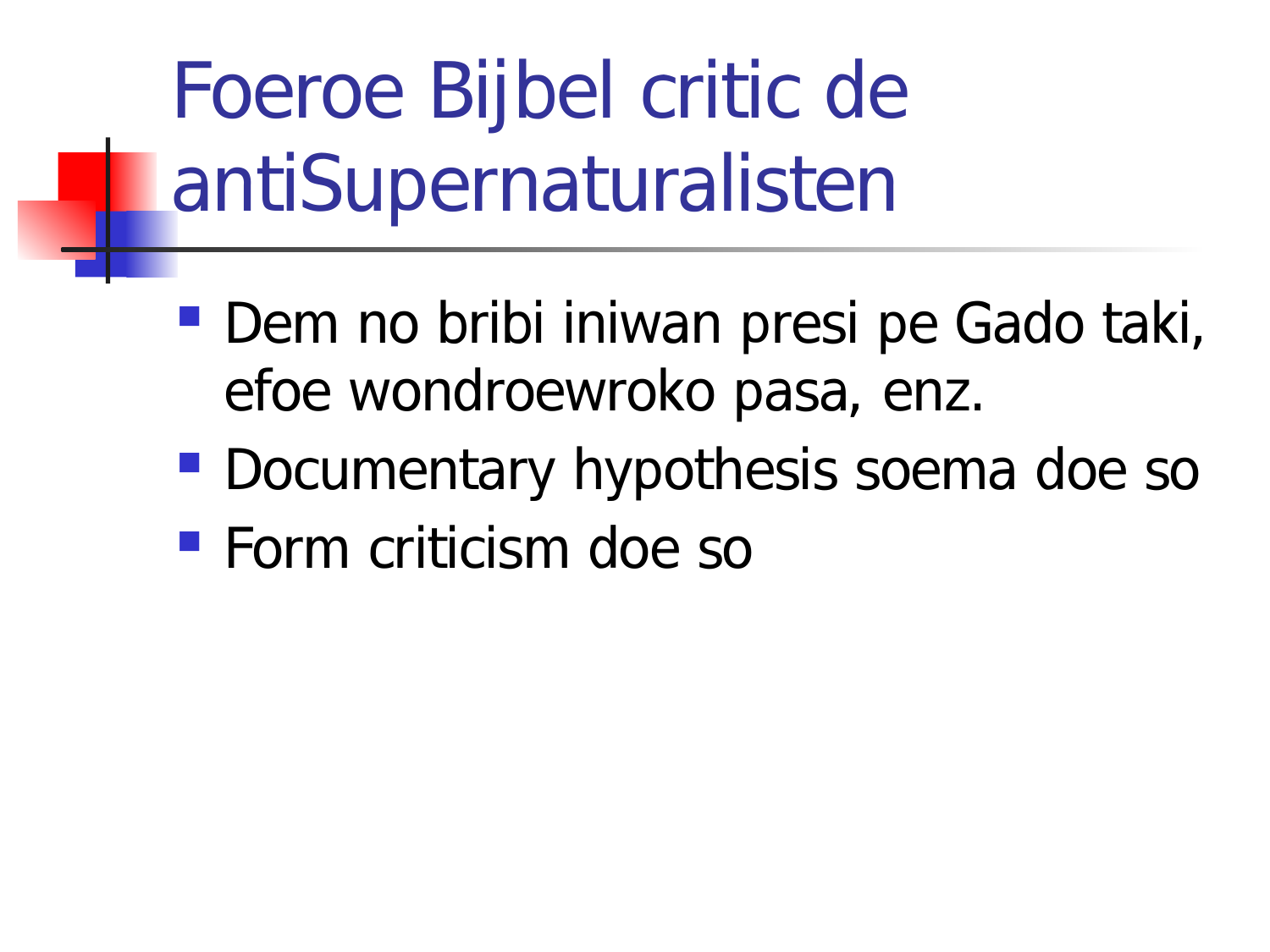

# Foeroe Bijbel critic de antiSupernaturalisten
Dem no bribi iniwan presi pe Gado taki, efoe wondroewroko pasa, enz.
Documentary hypothesis soema doe so
Form criticism doe so